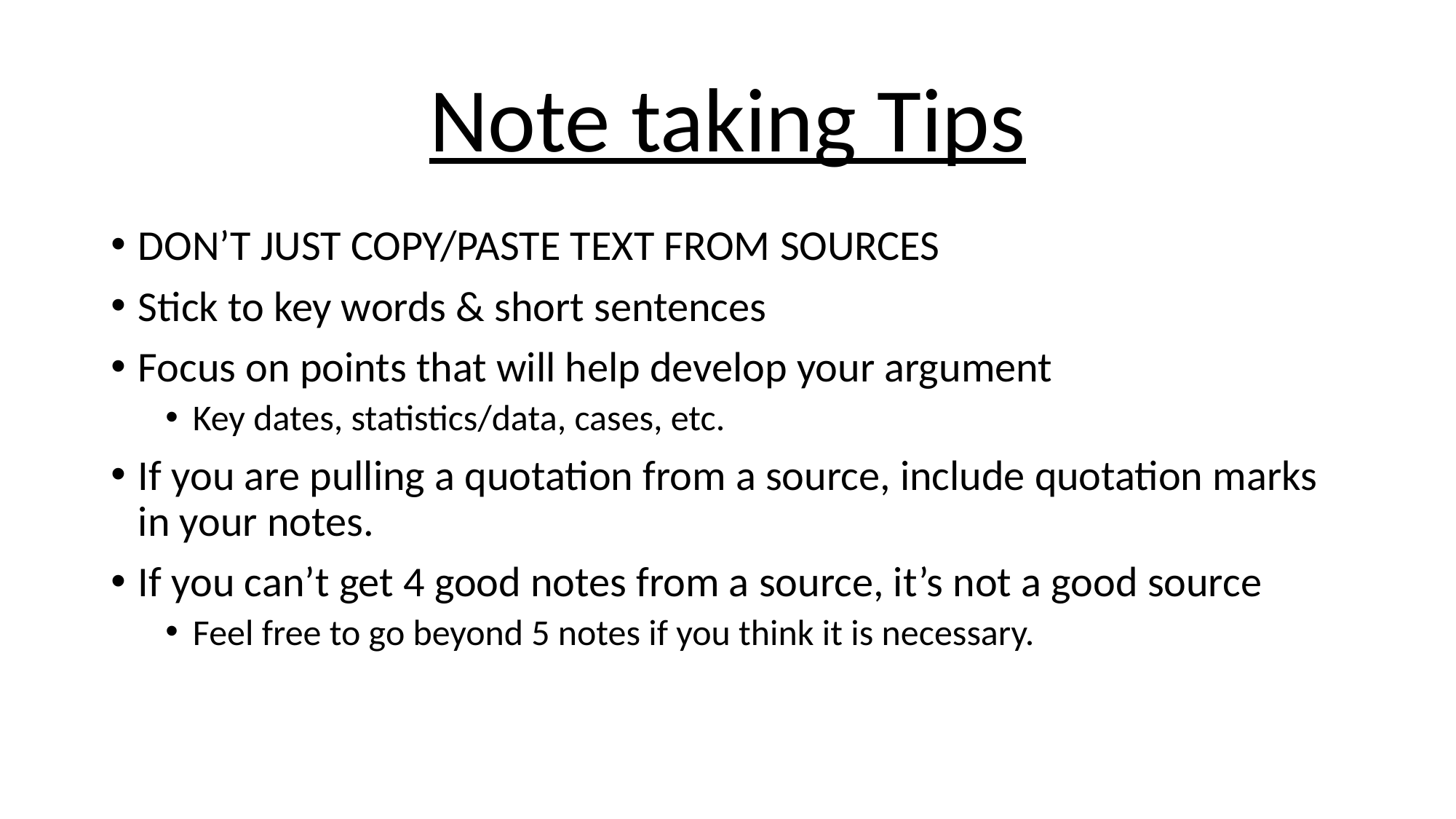

# Note taking Tips
DON’T JUST COPY/PASTE TEXT FROM SOURCES
Stick to key words & short sentences
Focus on points that will help develop your argument
Key dates, statistics/data, cases, etc.
If you are pulling a quotation from a source, include quotation marks in your notes.
If you can’t get 4 good notes from a source, it’s not a good source
Feel free to go beyond 5 notes if you think it is necessary.